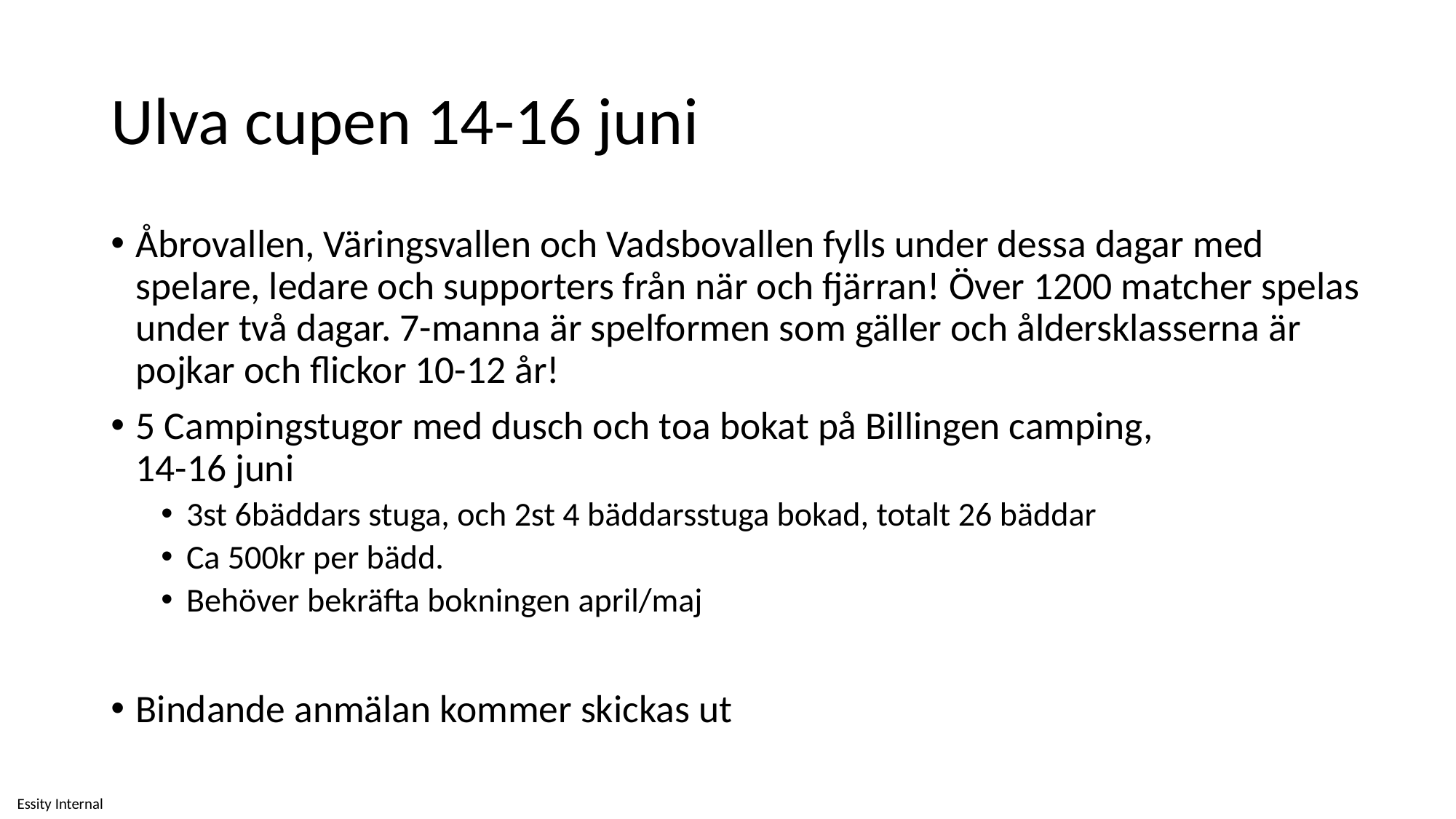

# Ulva cupen 14-16 juni
Åbrovallen, Väringsvallen och Vadsbovallen fylls under dessa dagar med spelare, ledare och supporters från när och fjärran! Över 1200 matcher spelas under två dagar. 7-manna är spelformen som gäller och åldersklasserna är pojkar och flickor 10-12 år!
5 Campingstugor med dusch och toa bokat på Billingen camping,
14-16 juni
3st 6bäddars stuga, och 2st 4 bäddarsstuga bokad, totalt 26 bäddar
Ca 500kr per bädd.
Behöver bekräfta bokningen april/maj

Bindande anmälan kommer skickas ut